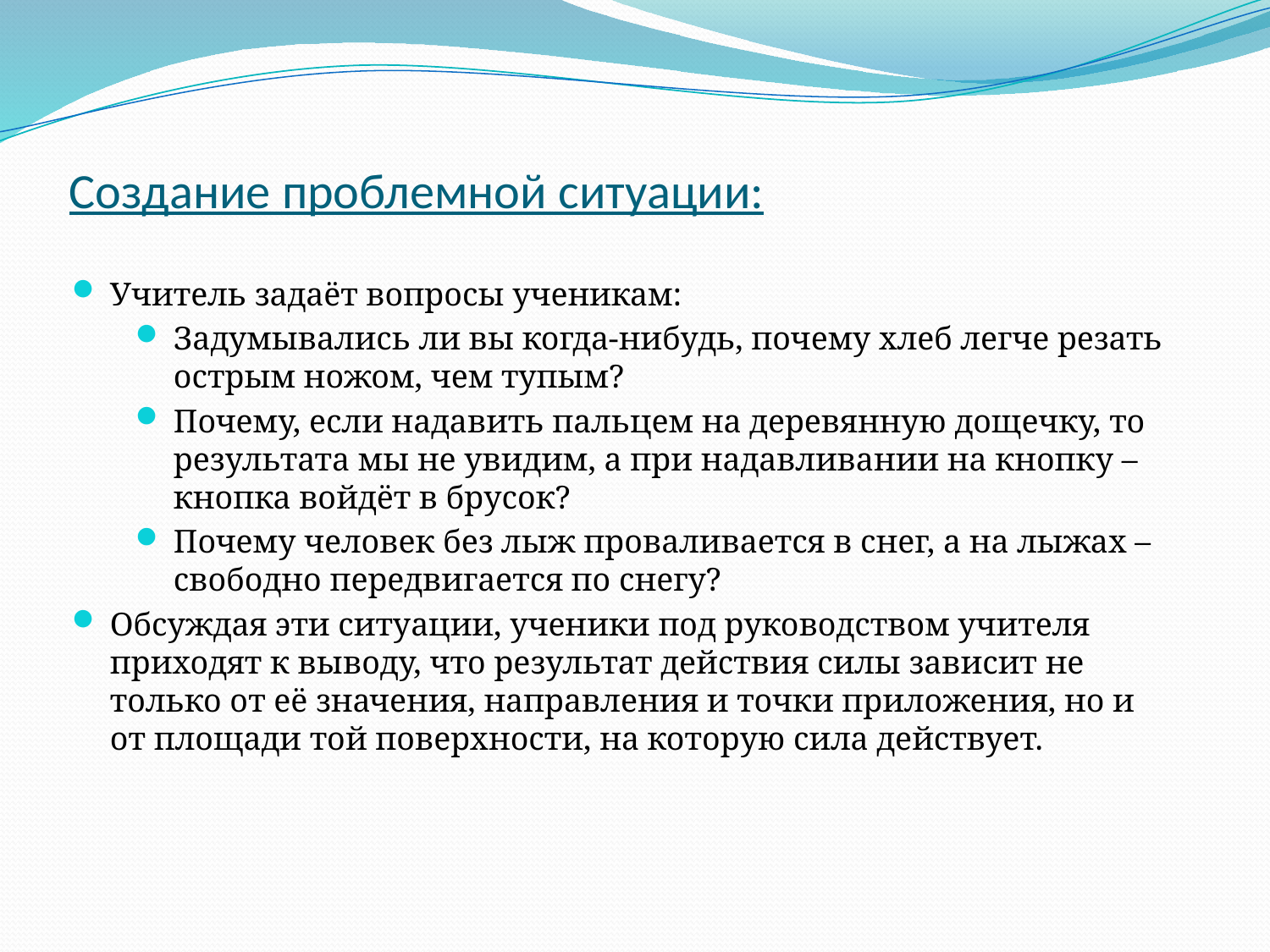

Создание проблемной ситуации:
Учитель задаёт вопросы ученикам:
Задумывались ли вы когда-нибудь, почему хлеб легче резать острым ножом, чем тупым?
Почему, если надавить пальцем на деревянную дощечку, то результата мы не увидим, а при надавливании на кнопку – кнопка войдёт в брусок?
Почему человек без лыж проваливается в снег, а на лыжах – свободно передвигается по снегу?
Обсуждая эти ситуации, ученики под руководством учителя приходят к выводу, что результат действия силы зависит не только от её значения, направления и точки приложения, но и от площади той поверхности, на которую сила действует.